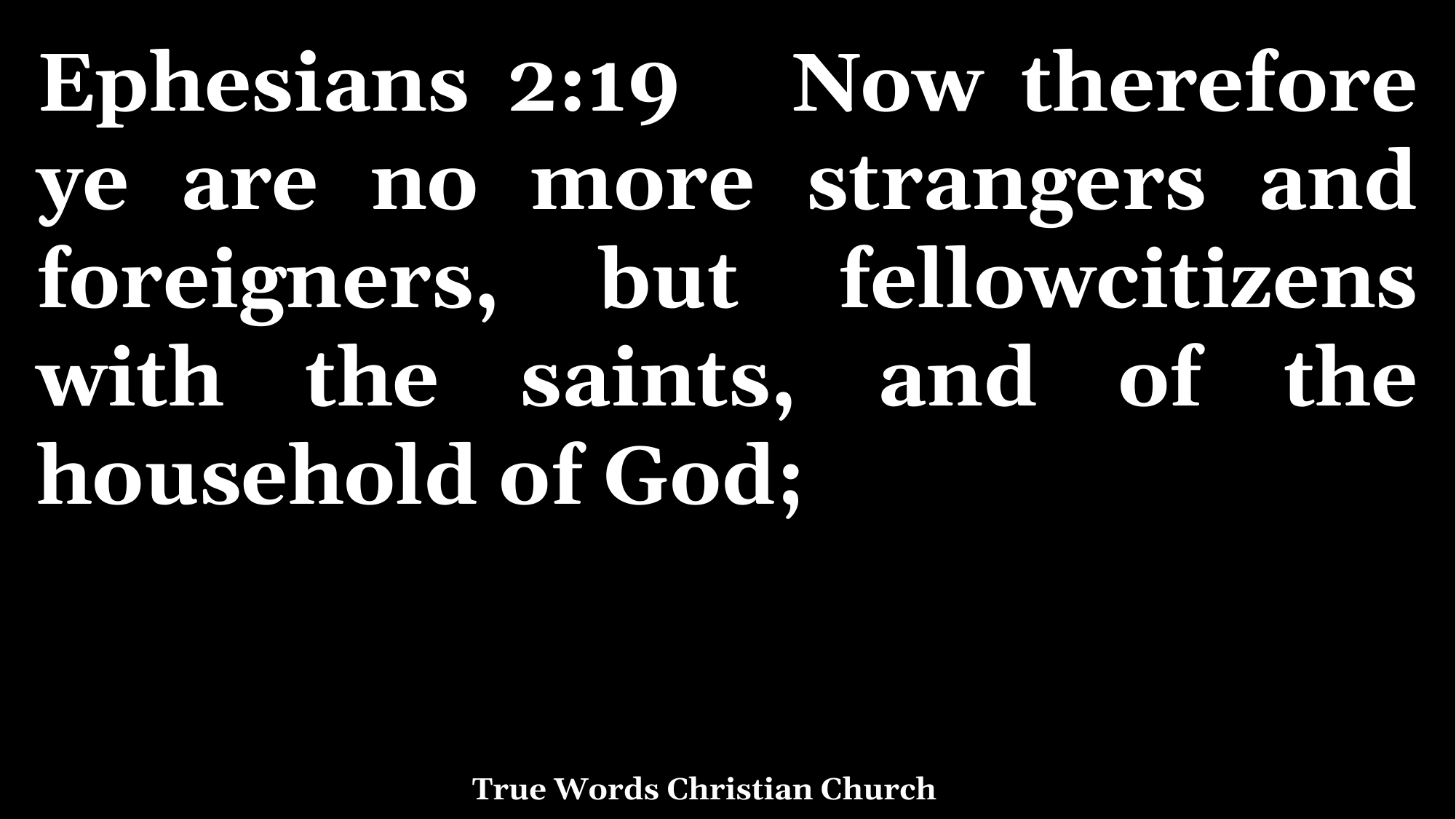

Ephesians 2:19   Now therefore ye are no more strangers and foreigners, but fellowcitizens with the saints, and of the household of God;
True Words Christian Church